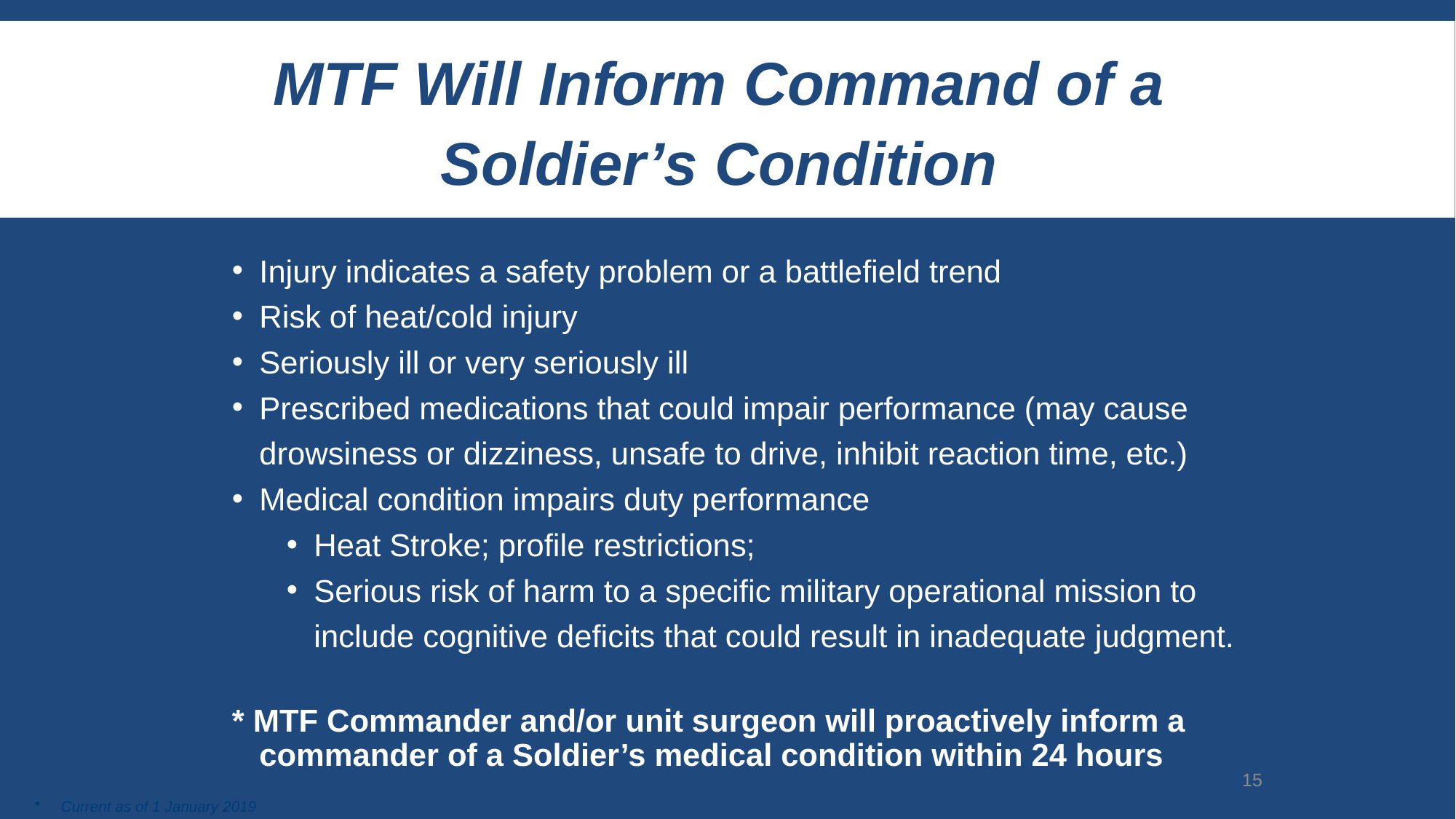

MTF Will Inform Command of a Soldier’s Condition
Injury indicates a safety problem or a battlefield trend
Risk of heat/cold injury
Seriously ill or very seriously ill
Prescribed medications that could impair performance (may cause drowsiness or dizziness, unsafe to drive, inhibit reaction time, etc.)
Medical condition impairs duty performance
Heat Stroke; profile restrictions;
Serious risk of harm to a specific military operational mission to include cognitive deficits that could result in inadequate judgment.

* MTF Commander and/or unit surgeon will proactively inform a commander of a Soldier’s medical condition within 24 hours

15